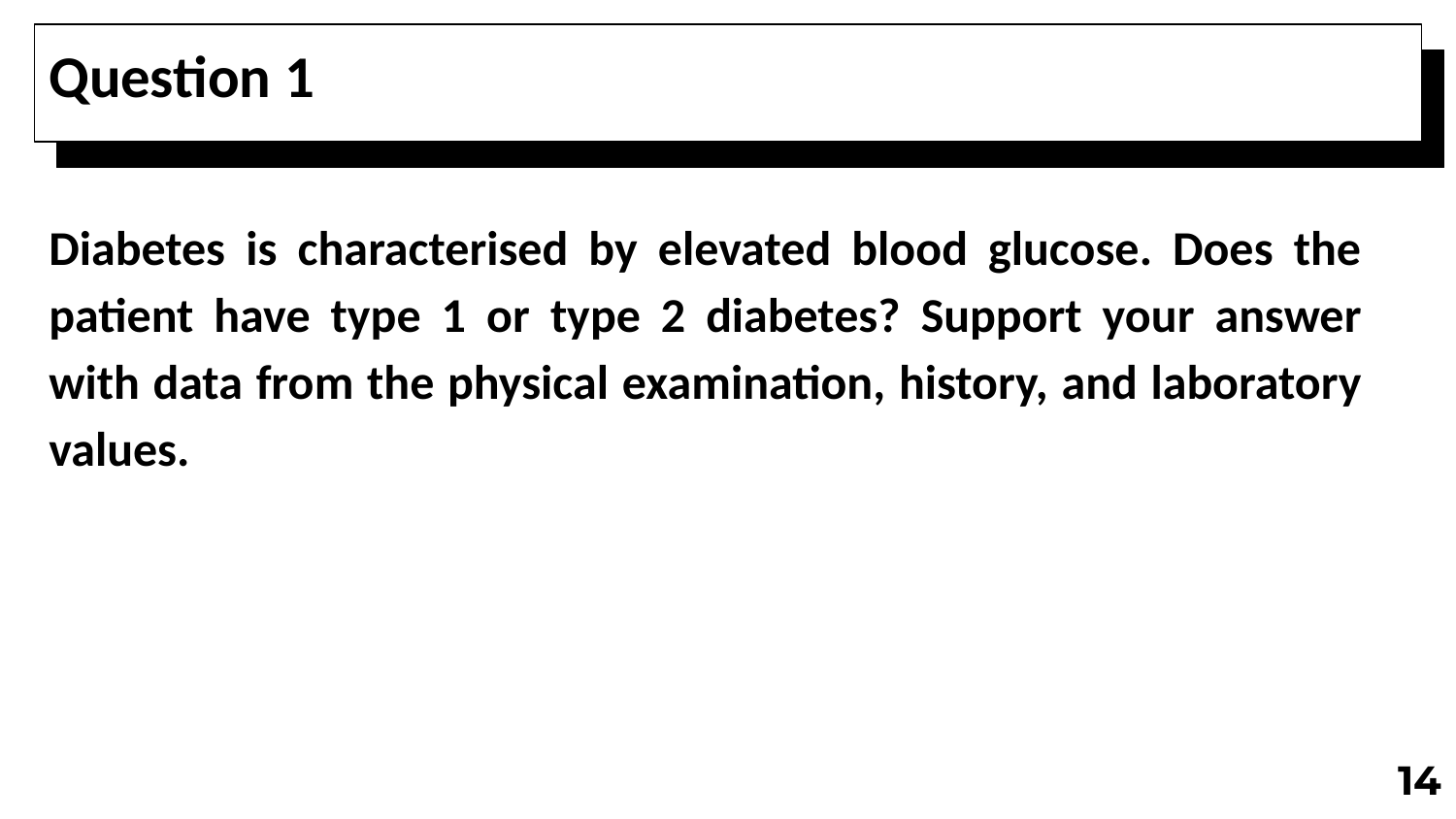

# Question 1

Diabetes is characterised by elevated blood glucose. Does the patient have type 1 or type 2 diabetes? Support your answer with data from the physical examination, history, and laboratory values.

14